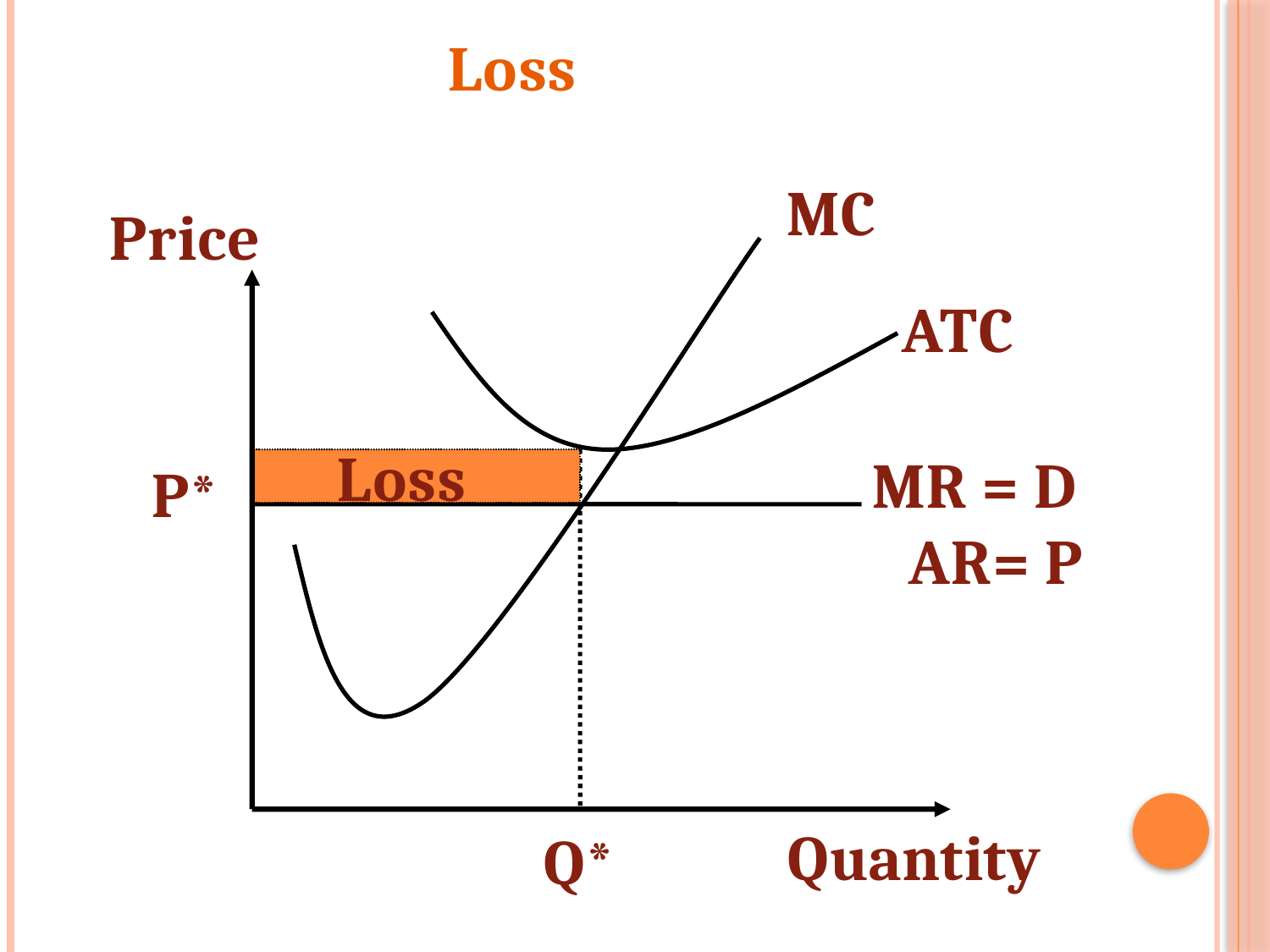

Loss
MC
Price

ATC

MR = D
  AR= P
P*
         Loss

Quantity
Q*